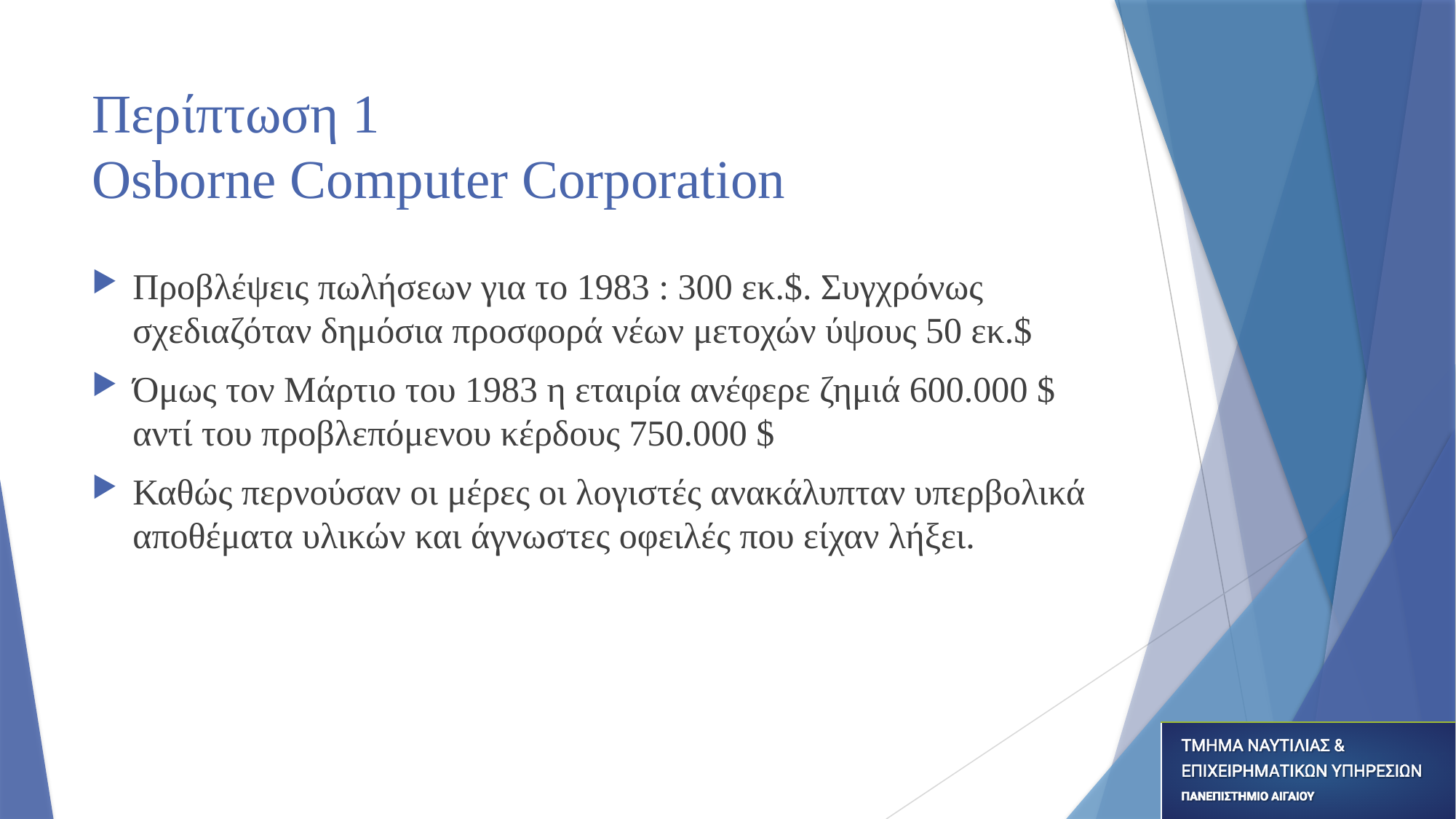

# Περίπτωση 1 Osborne Computer Corporation
Προβλέψεις πωλήσεων για το 1983 : 300 εκ.$. Συγχρόνως σχεδιαζόταν δημόσια προσφορά νέων μετοχών ύψους 50 εκ.$
Όμως τον Μάρτιο του 1983 η εταιρία ανέφερε ζημιά 600.000 $ αντί του προβλεπόμενου κέρδους 750.000 $
Καθώς περνούσαν οι μέρες οι λογιστές ανακάλυπταν υπερβολικά αποθέματα υλικών και άγνωστες οφειλές που είχαν λήξει.